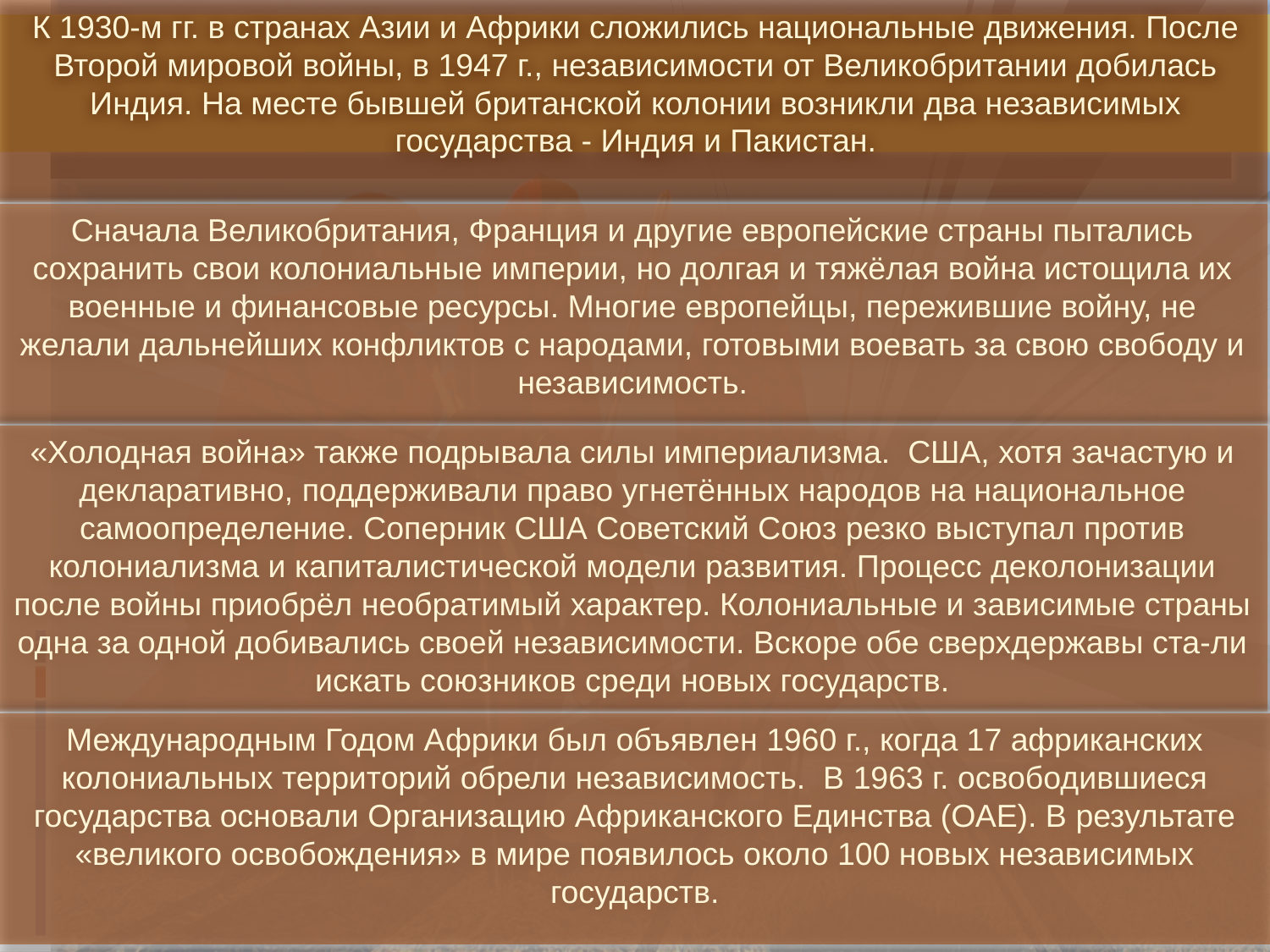

К 1930-м гг. в странах Азии и Африки сложились национальные движения. После Второй мировой войны, в 1947 г., независимости от Великобритании добилась Индия. На месте бывшей британской колонии возникли два независимых государства - Индия и Пакистан.

Сначала Великобритания, Франция и другие европейские страны пытались сохранить свои колониальные империи, но долгая и тяжёлая война истощила их военные и финансовые ресурсы. Многие европейцы, пережившие войну, не желали дальнейших конфликтов с народами, готовыми воевать за свою свободу и независимость.
«Холодная война» также подрывала силы империализма.  США, хотя зачастую и декларативно, поддерживали право угнетённых народов на национальное самоопределение. Соперник США Советский Союз резко выступал против колониализма и капиталистической модели развития. Процесс деколонизации после войны приобрёл необратимый характер. Колониальные и зависимые страны одна за одной добивались своей независимости. Вскоре обе сверхдержавы ста-ли искать союзников среди новых государств.

Международным Годом Африки был объявлен 1960 г., когда 17 африканских колониальных территорий обрели независимость.  В 1963 г. освободившиеся государства основали Организацию Африканского Единства (ОАЕ). В результате «великого освобождения» в мире появилось около 100 новых независимых государств.